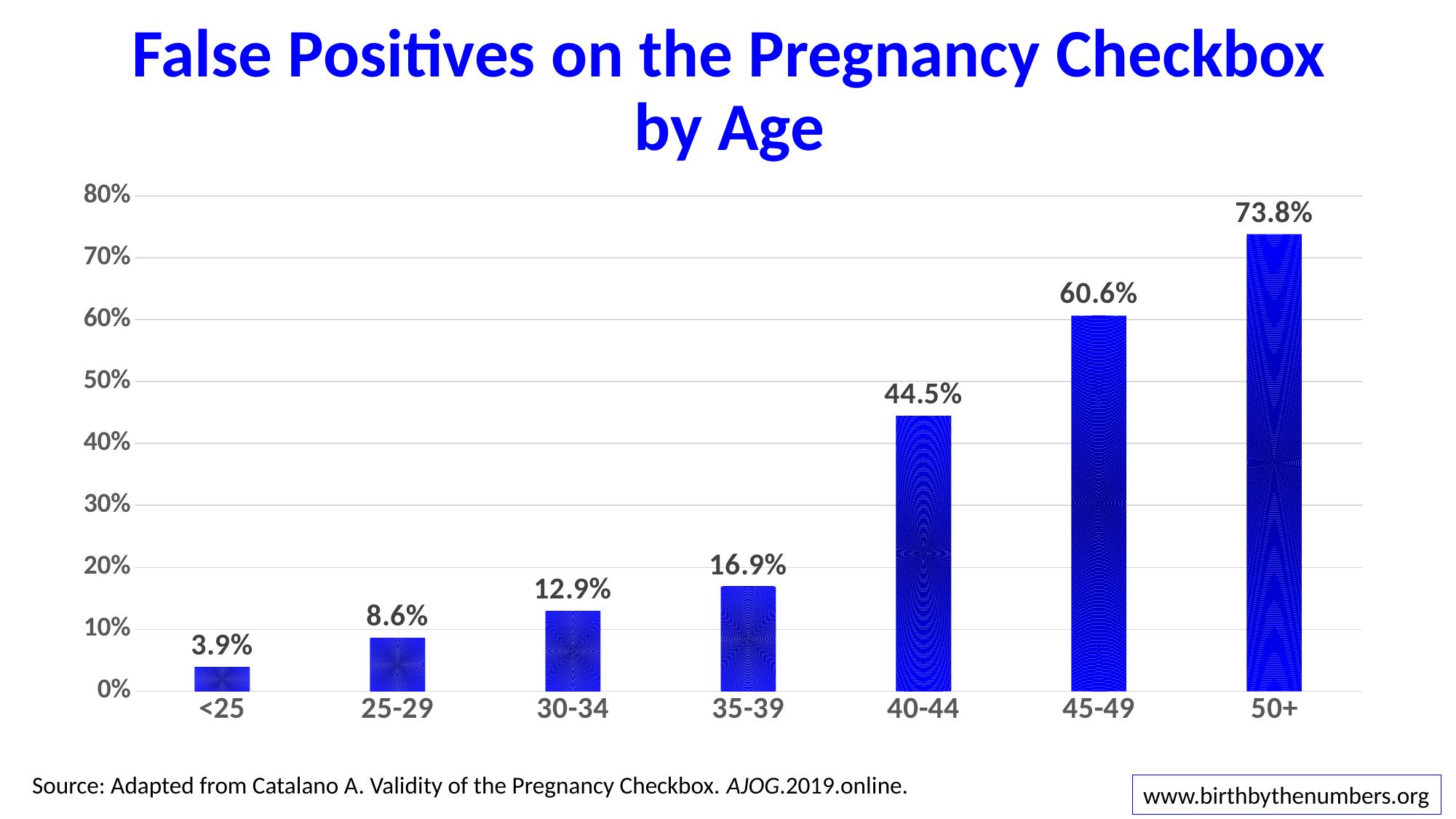

# False Positives on the Pregnancy Checkbox by Age

### Chart

| Category | % |
|---|---|
| <25 | 0.03899019607843138 |
| 25-29 | 0.08591428571428572 |
| 30-34 | 0.12933333333333333 |
| 35-39 | 0.16863076923076922 |
| 40-44 | 0.44458333333333333 |
| 45-49 | 0.60625 |
| 50+ | 0.7377105263157894 |
Source: Adapted from Catalano A. Validity of the Pregnancy Checkbox. AJOG.2019.online.
www.birthbythenumbers.org